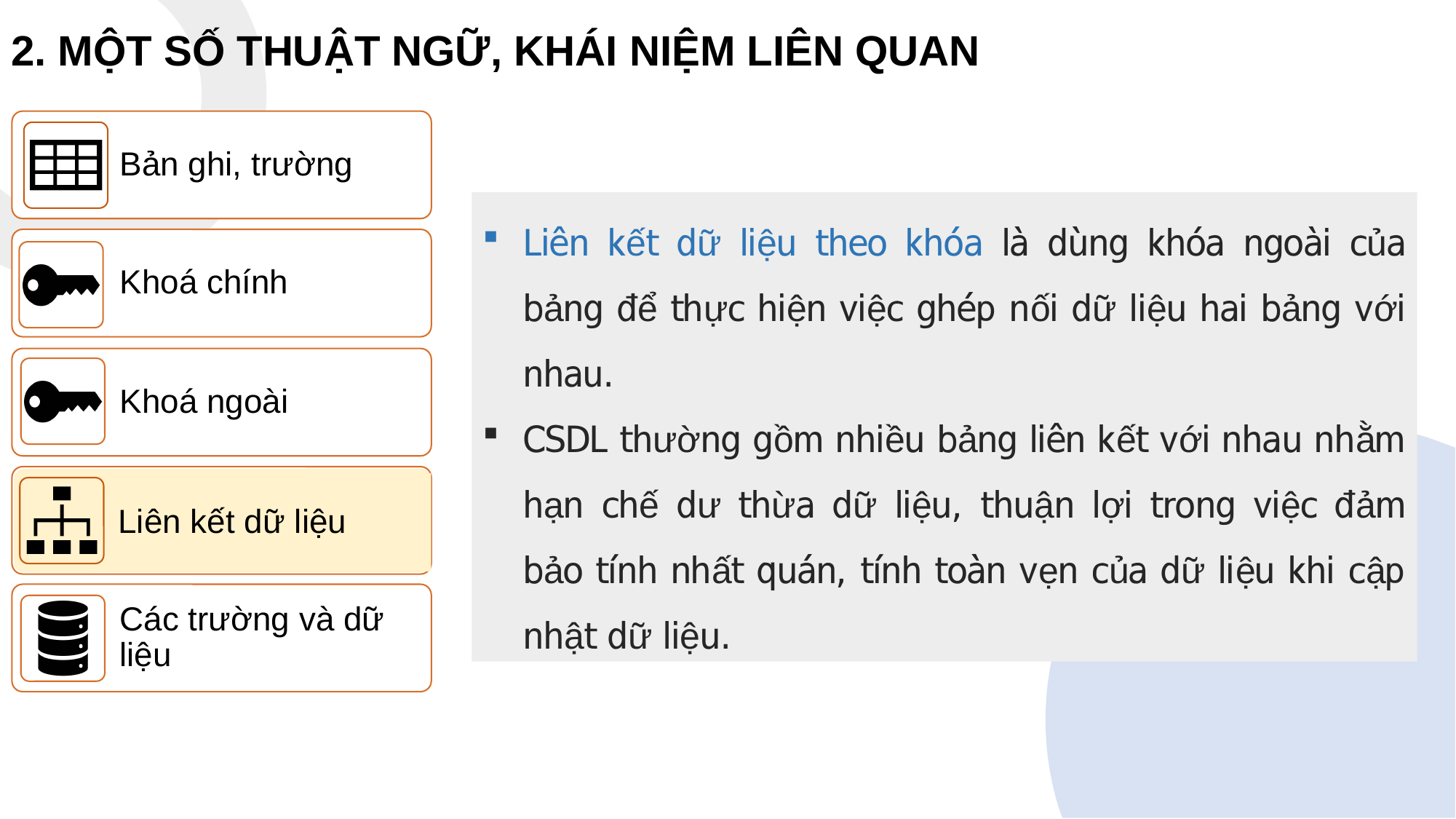

2. MỘT SỐ THUẬT NGỮ, KHÁI NIỆM LIÊN QUAN
Bản ghi, trường
Khoá chính
Khoá ngoài
Liên kết dữ liệu
Các trường và dữ liệu
Liên kết dữ liệu theo khóa là dùng khóa ngoài của bảng để thực hiện việc ghép nối dữ liệu hai bảng với nhau.
CSDL thường gồm nhiều bảng liên kết với nhau nhằm hạn chế dư thừa dữ liệu, thuận lợi trong việc đảm bảo tính nhất quán, tính toàn vẹn của dữ liệu khi cập nhật dữ liệu.

Liên kết dữ liệu